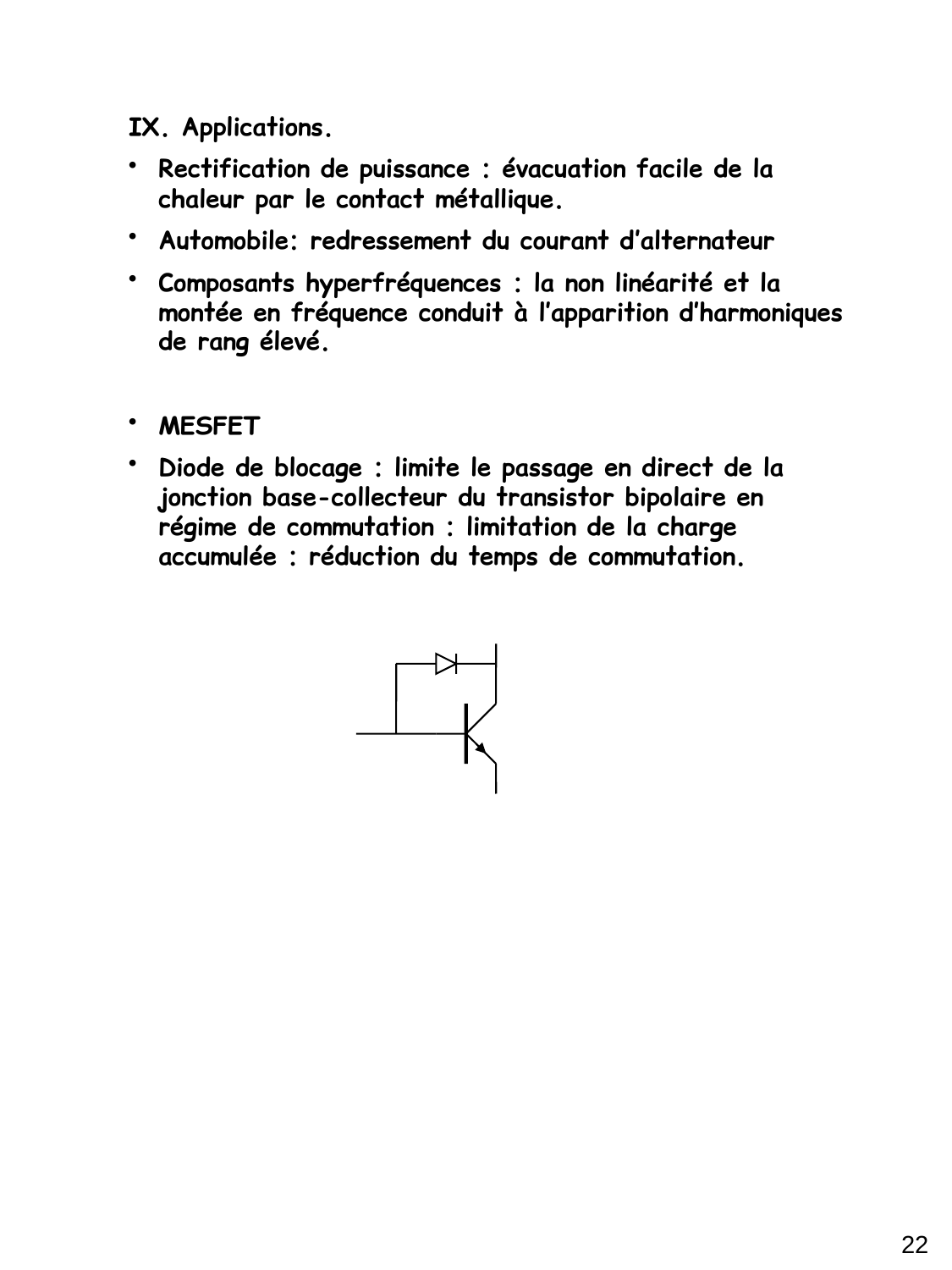

IX. Applications.
Rectification de puissance : évacuation facile de la chaleur par le contact métallique.
Automobile: redressement du courant d’alternateur
Composants hyperfréquences : la non linéarité et la montée en fréquence conduit à l’apparition d’harmoniques de rang élevé.

MESFET
Diode de blocage : limite le passage en direct de la jonction base-collecteur du transistor bipolaire en régime de commutation : limitation de la charge accumulée : réduction du temps de commutation.

22